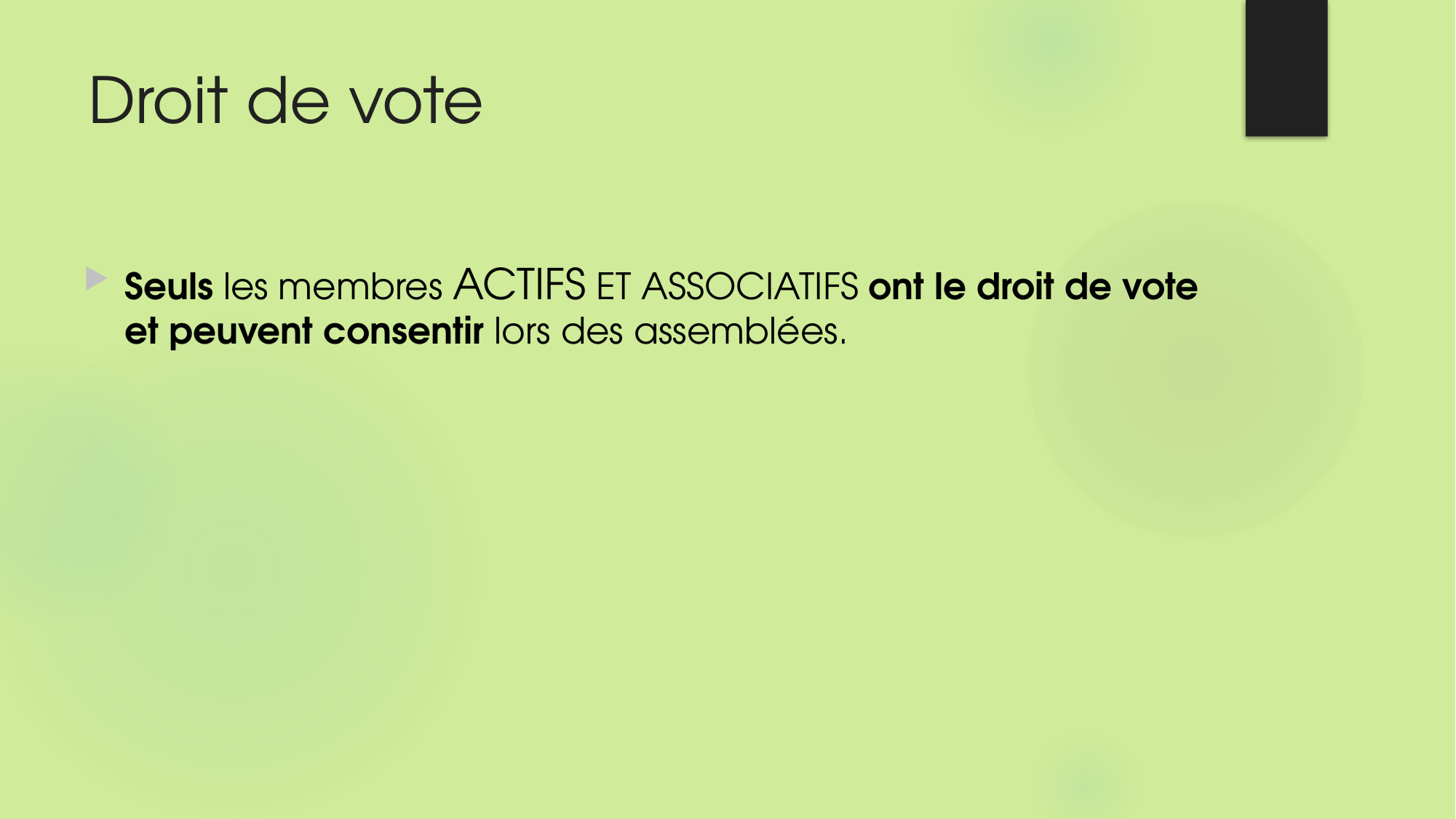

# Droit de vote
Seuls les membres ACTIFS ET ASSOCIATIFS ont le droit de vote et peuvent consentir lors des assemblées.